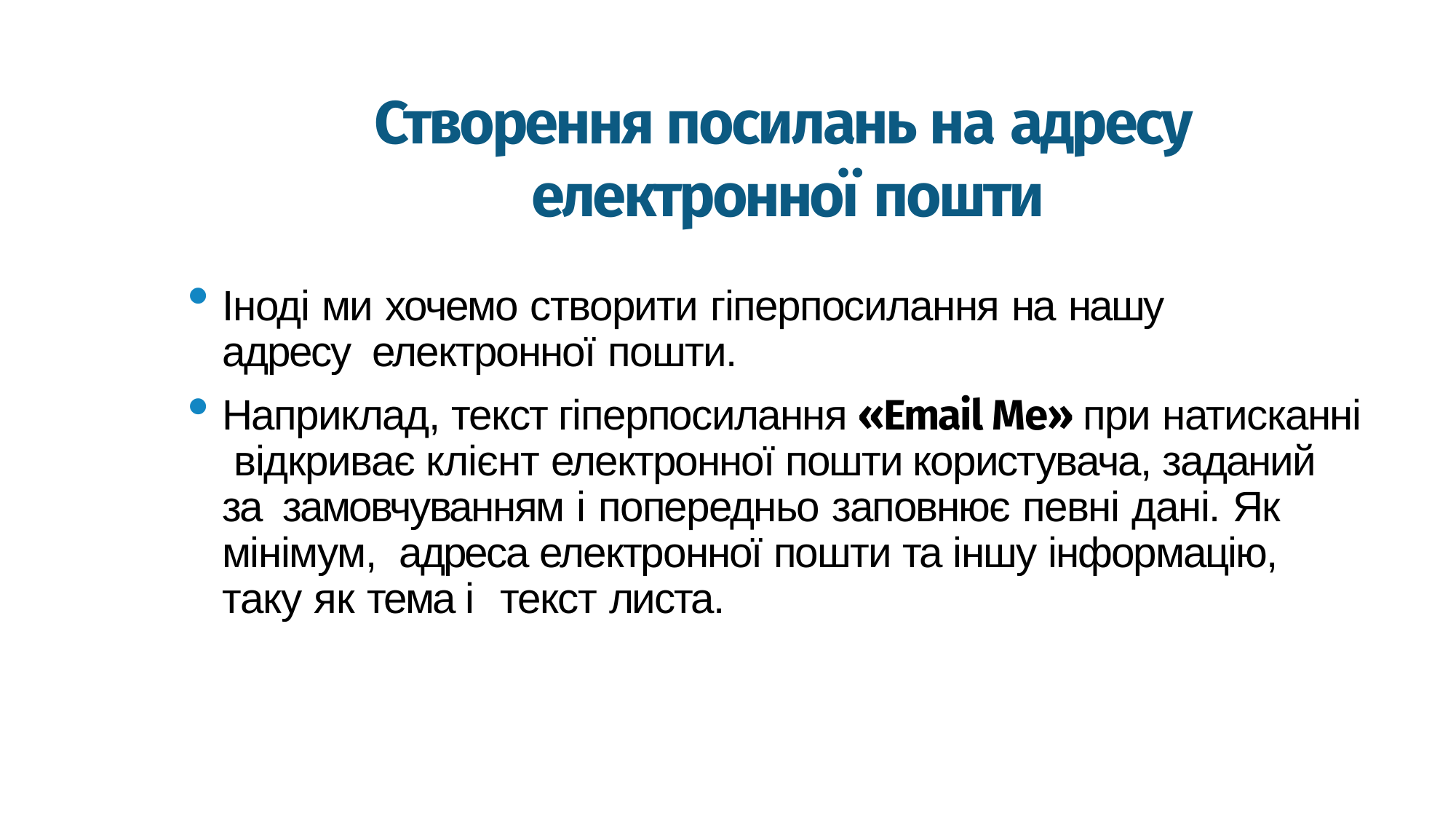

Створення посилань на адресу  електронної пошти
Іноді ми хочемо створити гіперпосилання на нашу адресу  електронної пошти.
Наприклад, текст гіперпосилання «Email Me» при натисканні  відкриває клієнт електронної пошти користувача, заданий за  замовчуванням і попередньо заповнює певні дані. Як мінімум,  адреса електронної пошти та іншу інформацію, таку як тема і  текст листа.